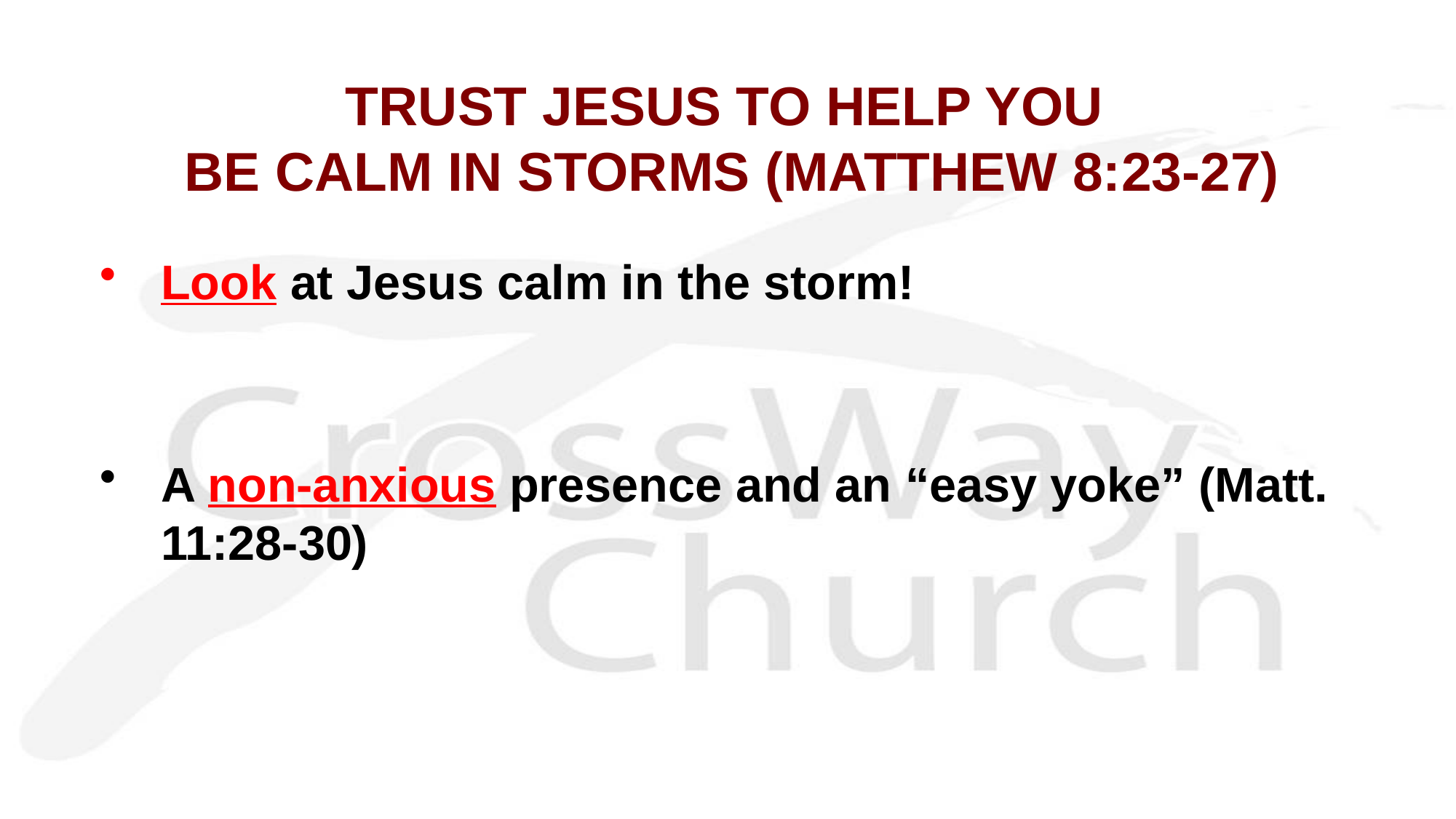

# TRUST JESUS TO HELP YOU BE CALM IN STORMS (MATTHEW 8:23-27)
Look at Jesus calm in the storm!

A non-anxious presence and an “easy yoke” (Matt. 11:28-30)